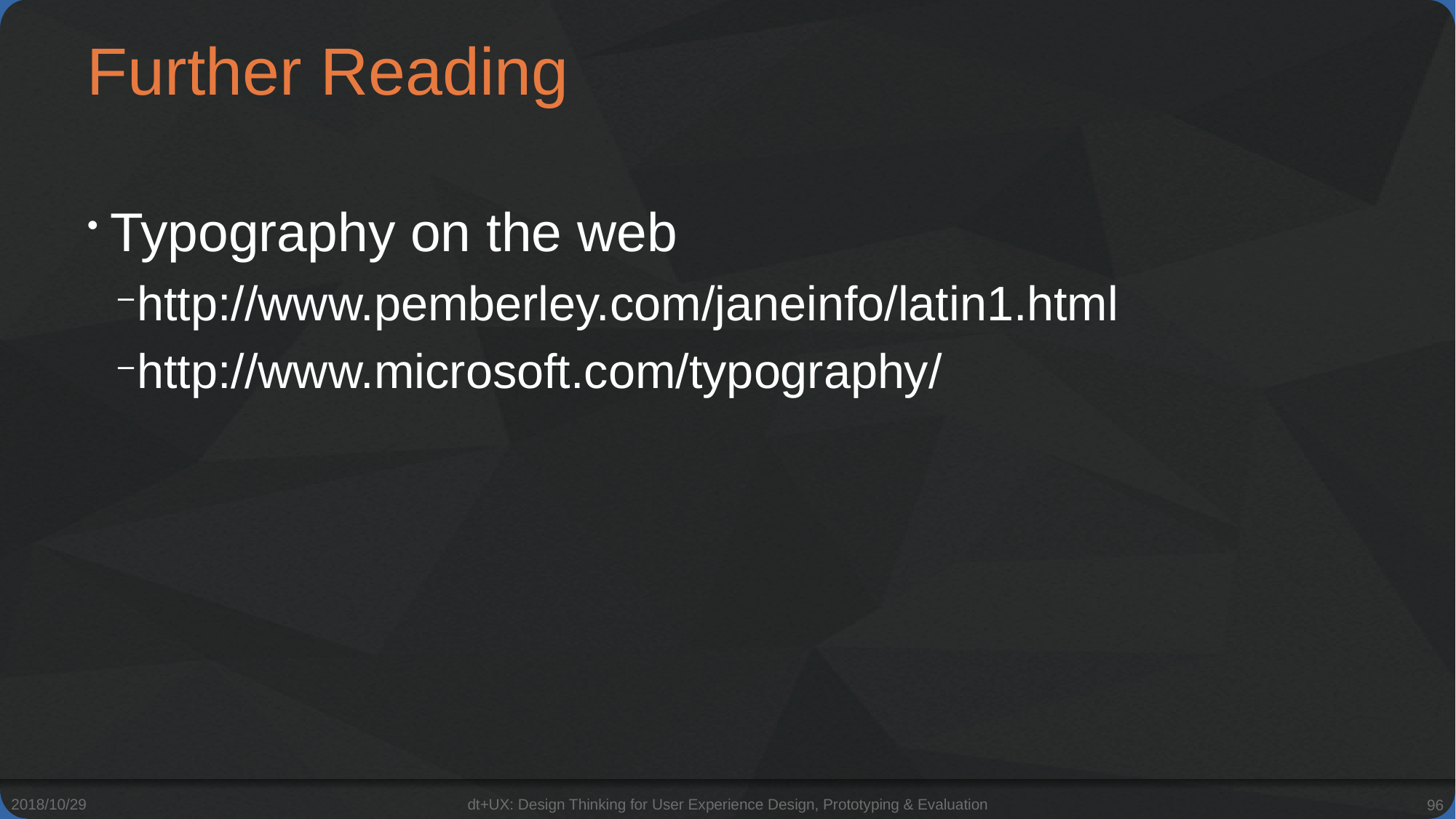

# Further Reading
Typography on the web
http://www.pemberley.com/janeinfo/latin1.html
http://www.microsoft.com/typography/
2018/10/29
dt+UX: Design Thinking for User Experience Design, Prototyping & Evaluation
96